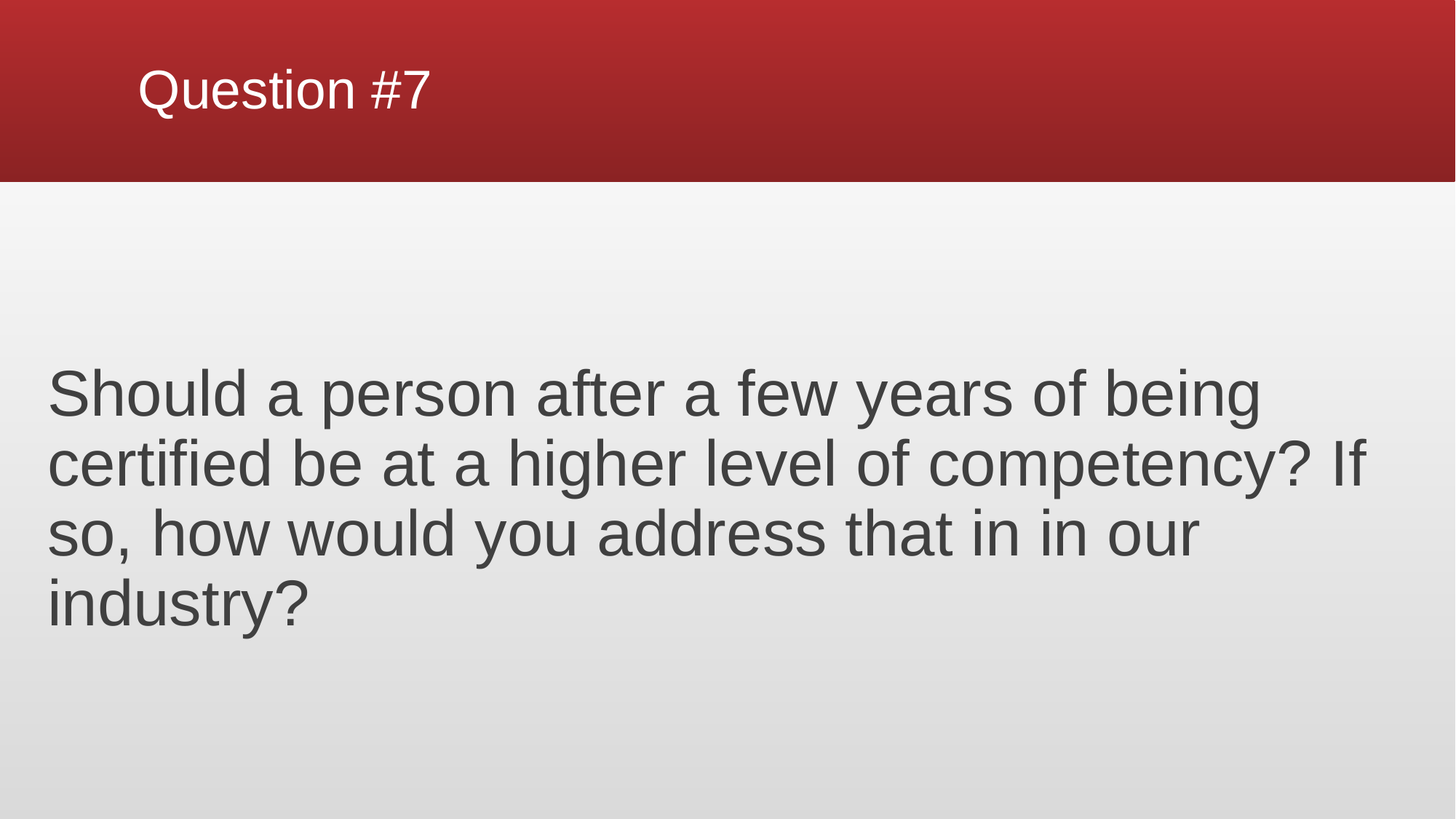

# Question #7
Should a person after a few years of being certified be at a higher level of competency? If so, how would you address that in in our industry?